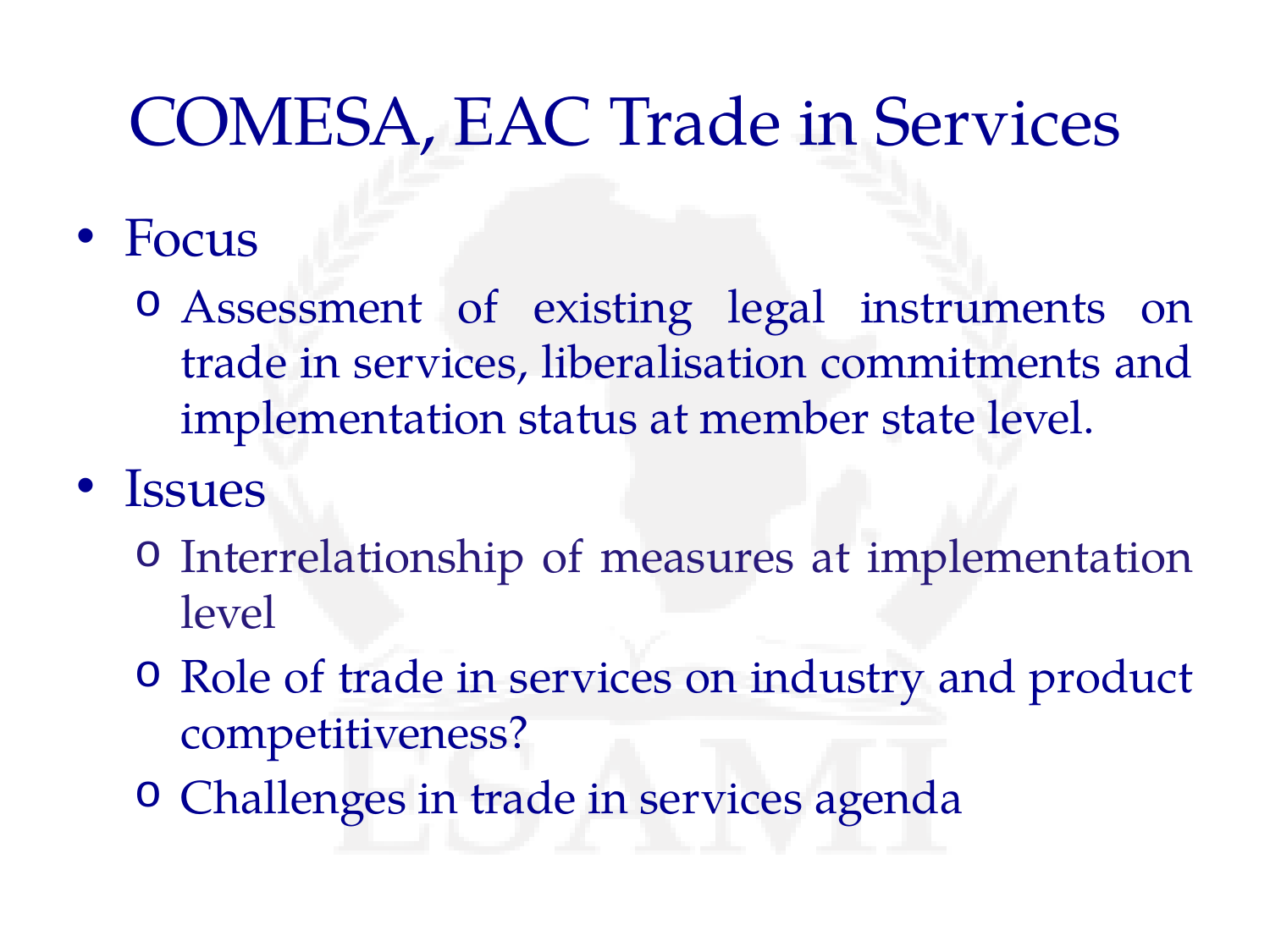

# COMESA, EAC Trade in Services
Focus
Assessment of existing legal instruments on trade in services, liberalisation commitments and implementation status at member state level.
Issues
Interrelationship of measures at implementation level
Role of trade in services on industry and product competitiveness?
Challenges in trade in services agenda